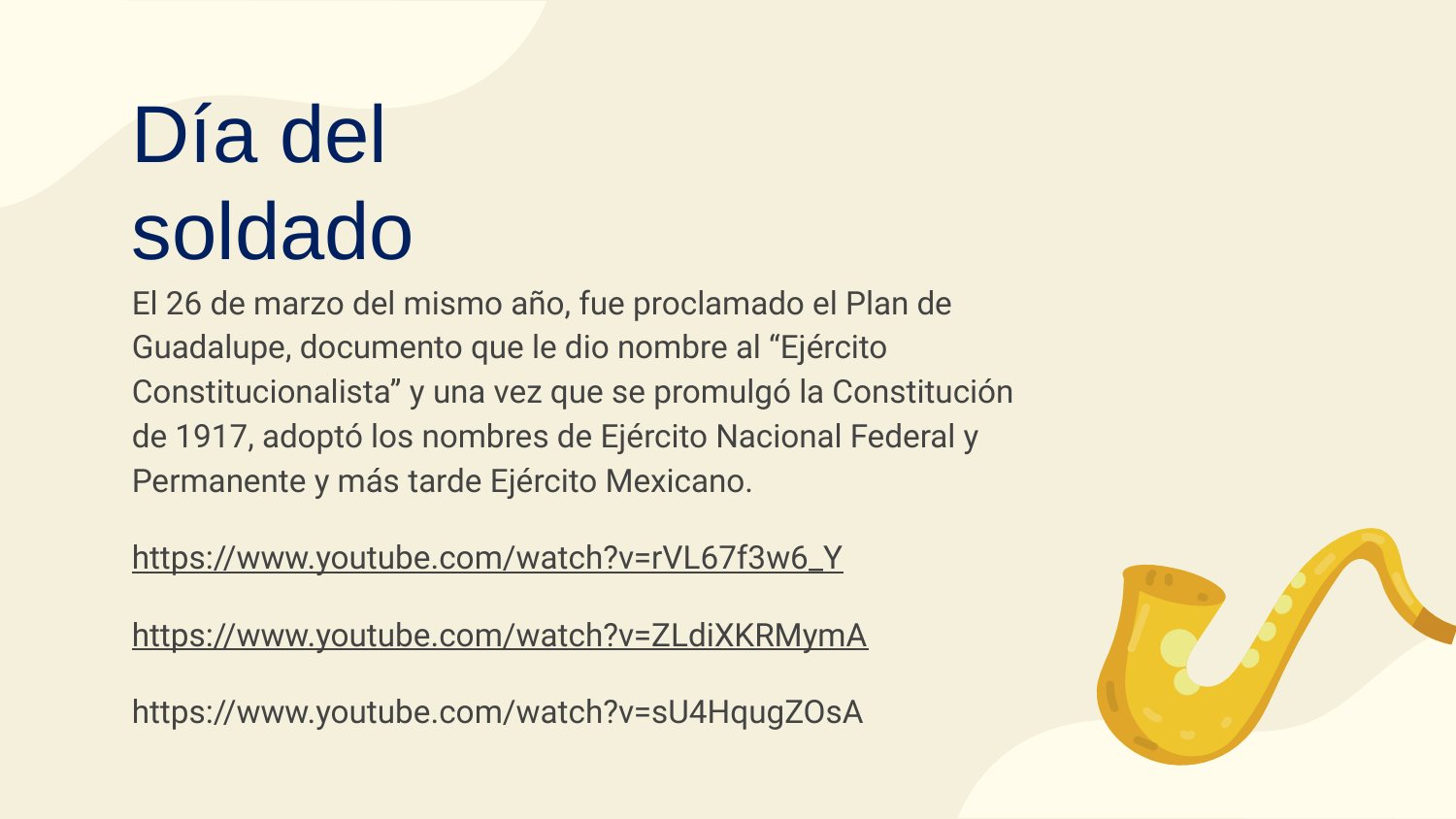

Día del soldado
El 26 de marzo del mismo año, fue proclamado el Plan de Guadalupe, documento que le dio nombre al “Ejército Constitucionalista” y una vez que se promulgó la Constitución de 1917, adoptó los nombres de Ejército Nacional Federal y Permanente y más tarde Ejército Mexicano.
https://www.youtube.com/watch?v=rVL67f3w6_Y
https://www.youtube.com/watch?v=ZLdiXKRMymA
https://www.youtube.com/watch?v=sU4HqugZOsA